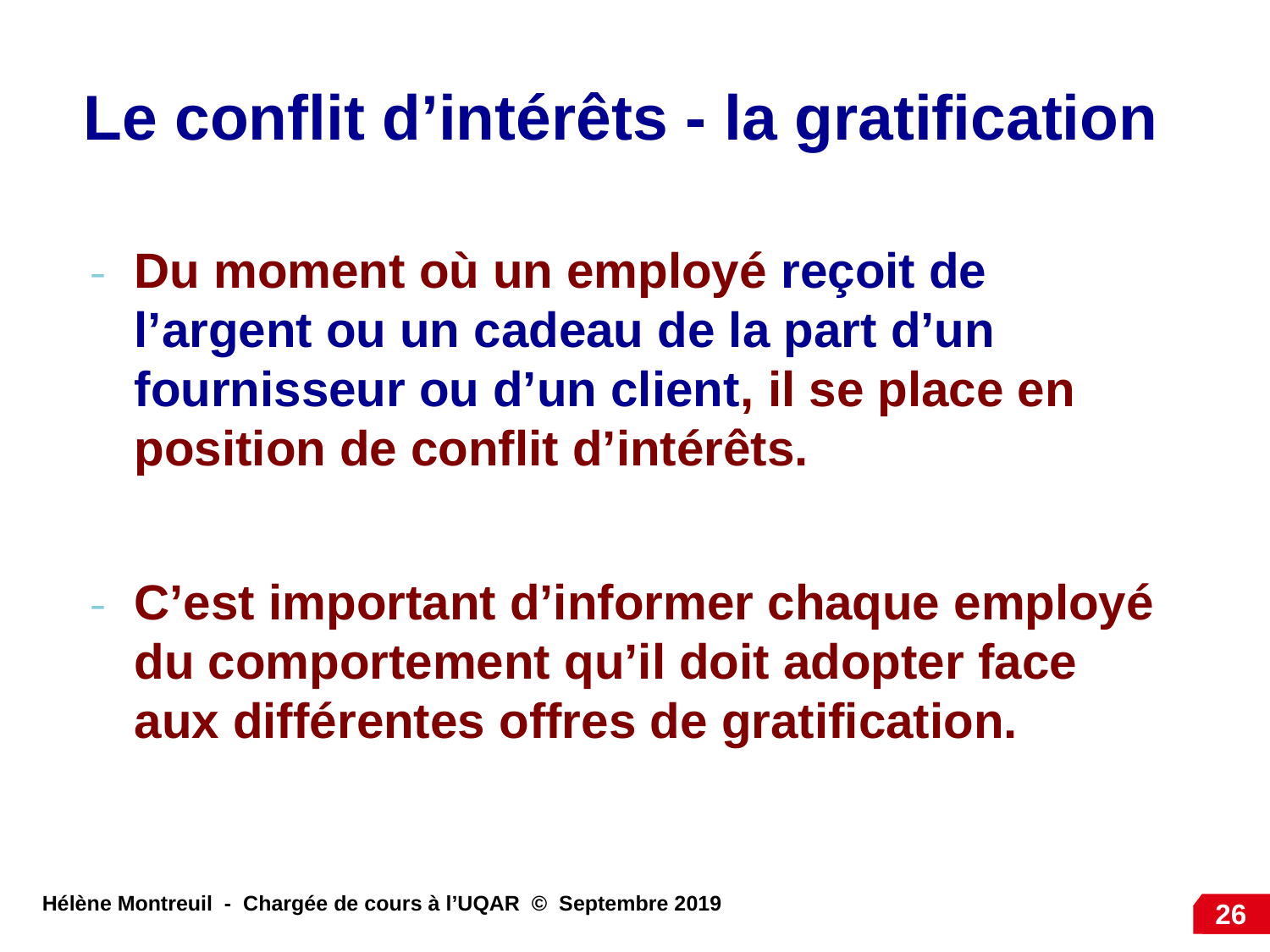

Le conflit d’intérêts - la gratification
Du moment où un employé reçoit de l’argent ou un cadeau de la part d’un fournisseur ou d’un client, il se place en position de conflit d’intérêts.

C’est important d’informer chaque employé du comportement qu’il doit adopter face aux différentes offres de gratification.
26